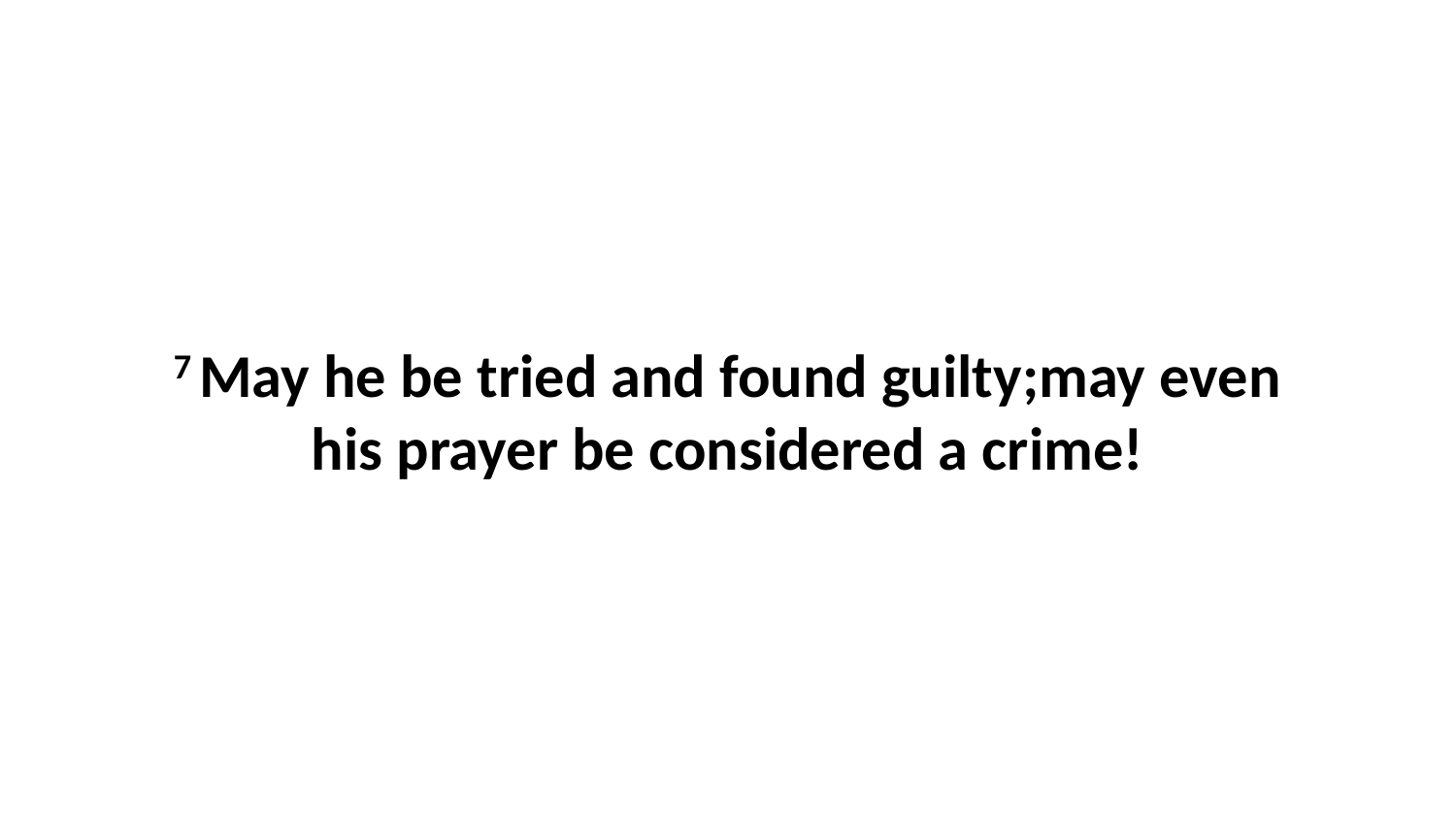

7 May he be tried and found guilty;may even his prayer be considered a crime!